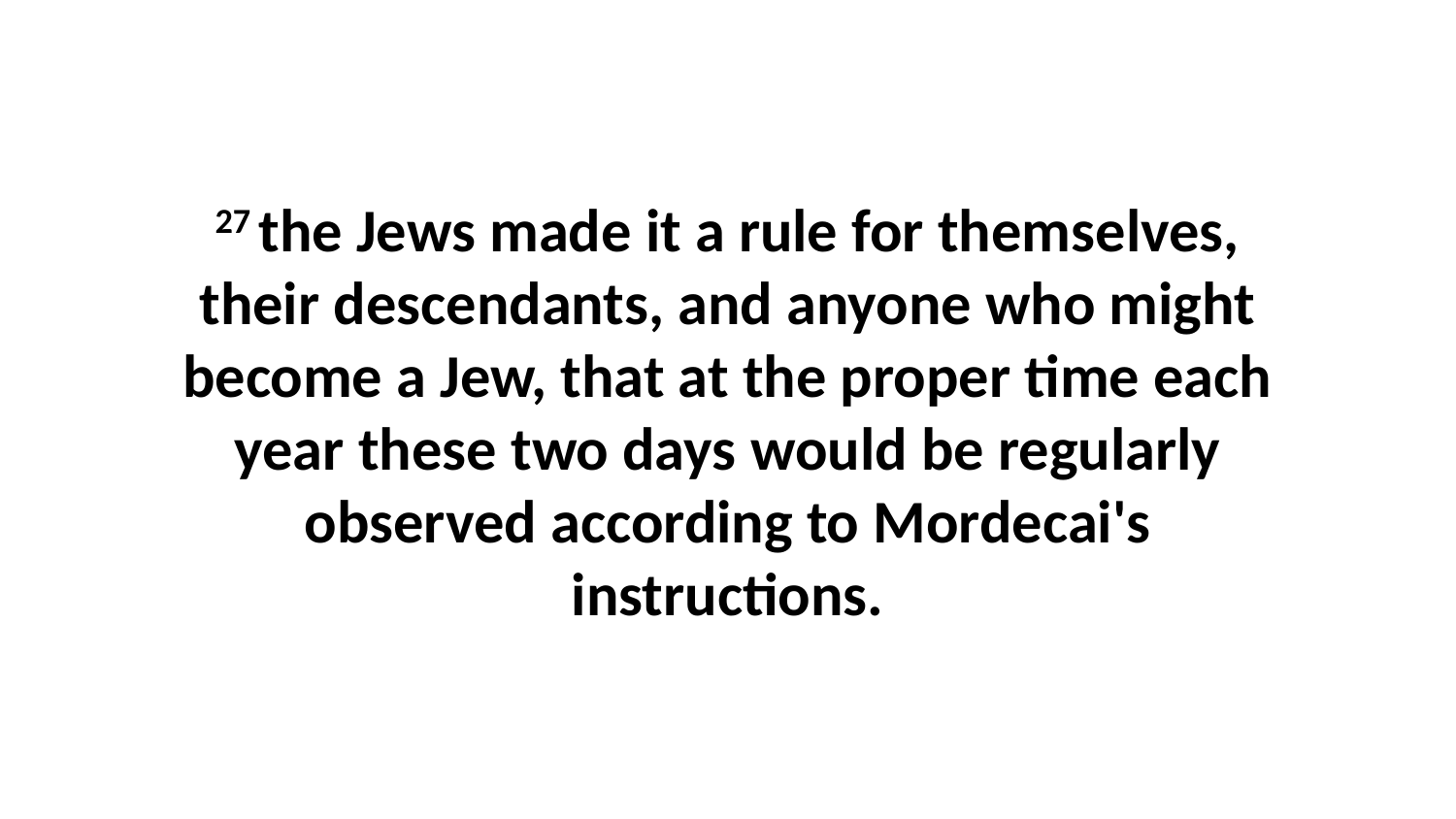

27 the Jews made it a rule for themselves, their descendants, and anyone who might become a Jew, that at the proper time each year these two days would be regularly observed according to Mordecai's instructions.